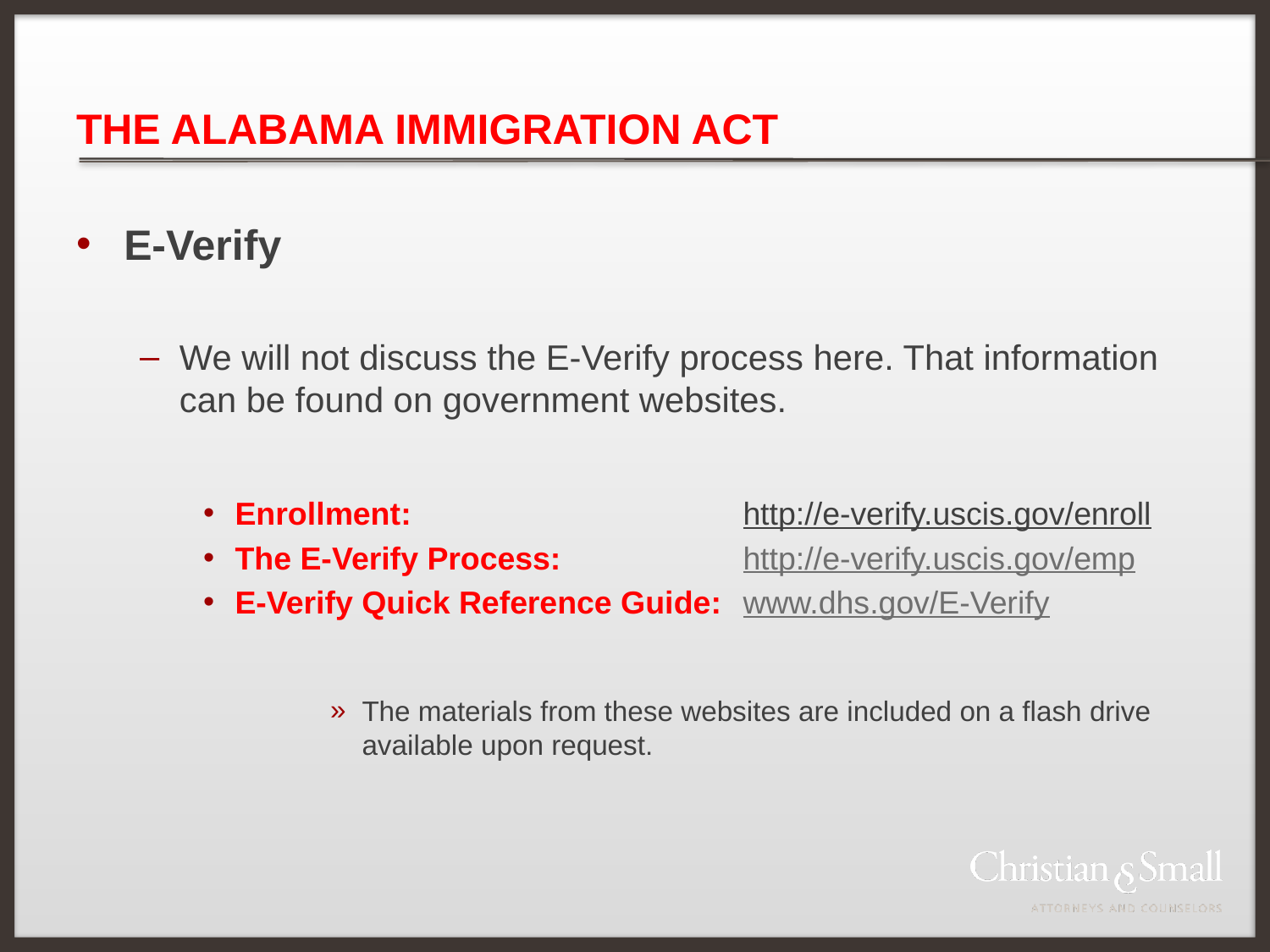

# THE ALABAMA IMMIGRATION ACT
E-Verify

We will not discuss the E-Verify process here. That information can be found on government websites.

Enrollment:			http://e-verify.uscis.gov/enroll
The E-Verify Process:		http://e-verify.uscis.gov/emp
E-Verify Quick Reference Guide:	www.dhs.gov/E-Verify

The materials from these websites are included on a flash drive available upon request.